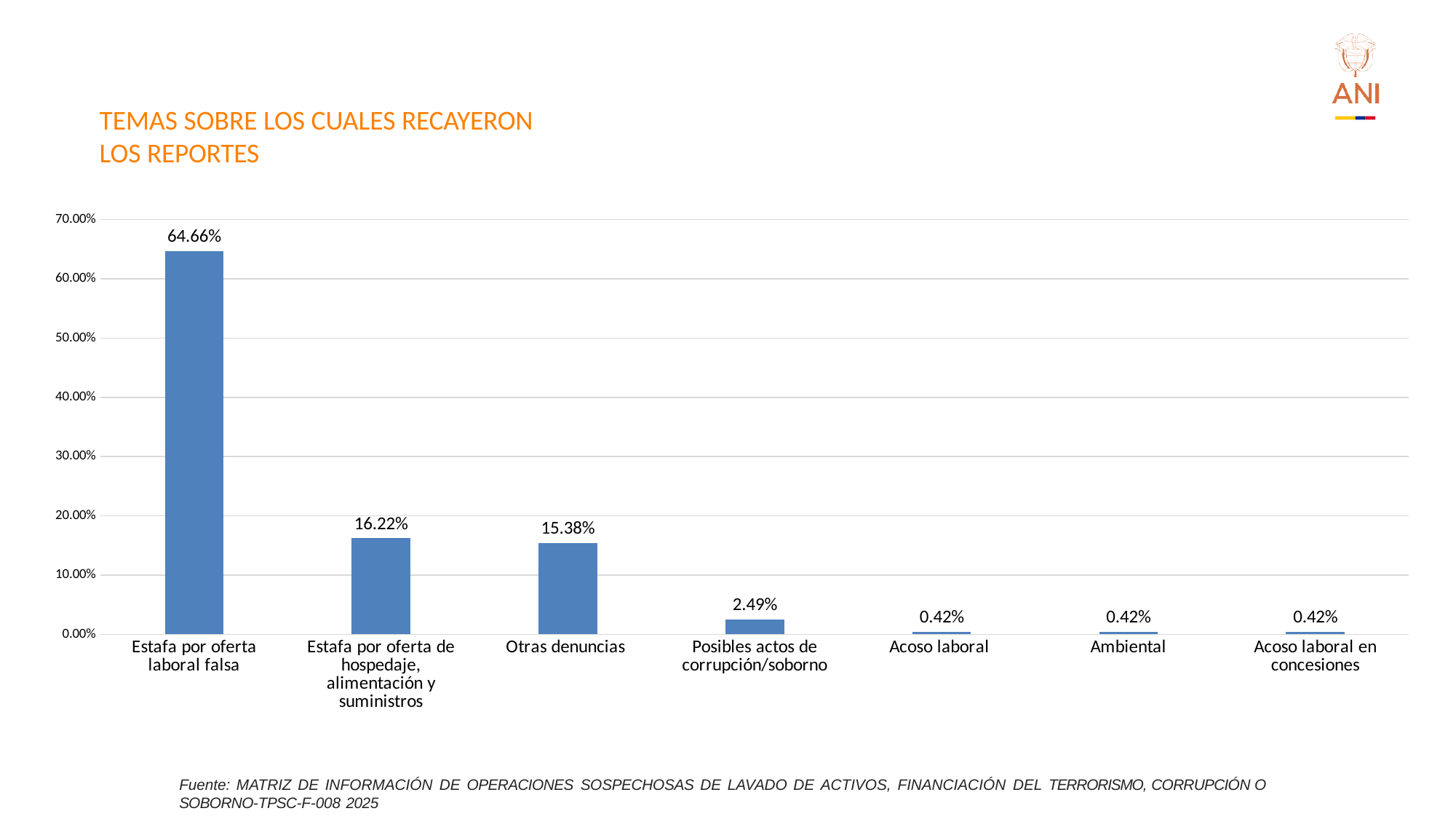

# TEMAS SOBRE LOS CUALES RECAYERON
LOS REPORTES

### Chart

| Category |  |
|---|---|
| Estafa por oferta laboral falsa | 0.6465696465696466 |
| Estafa por oferta de hospedaje, alimentación y suministros | 0.16216216216216217 |
| Otras denuncias  | 0.15384615384615385 |
| Posibles actos de corrupción/soborno | 0.02494802494802495 |
| Acoso laboral  | 0.004158004158004158 |
| Ambiental | 0.004158004158004158 |
| Acoso laboral en concesiones | 0.004158004158004158 |
Fuente: MATRIZ DE INFORMACIÓN DE OPERACIONES SOSPECHOSAS DE LAVADO DE ACTIVOS, FINANCIACIÓN DEL TERRORISMO, CORRUPCIÓN O SOBORNO-TPSC-F-008 2025